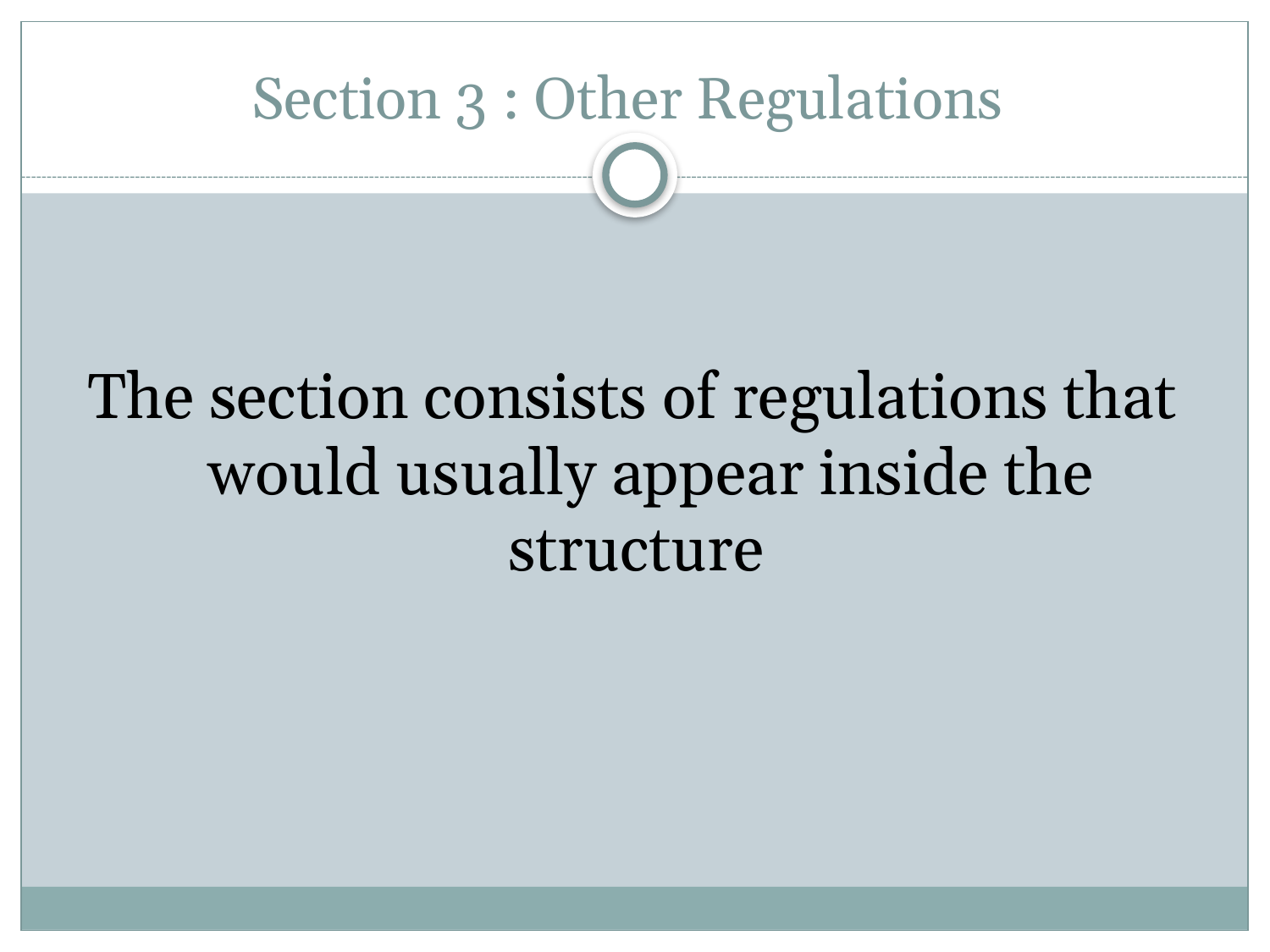

# Section 3 : Other Regulations

The section consists of regulations that would usually appear inside the structure